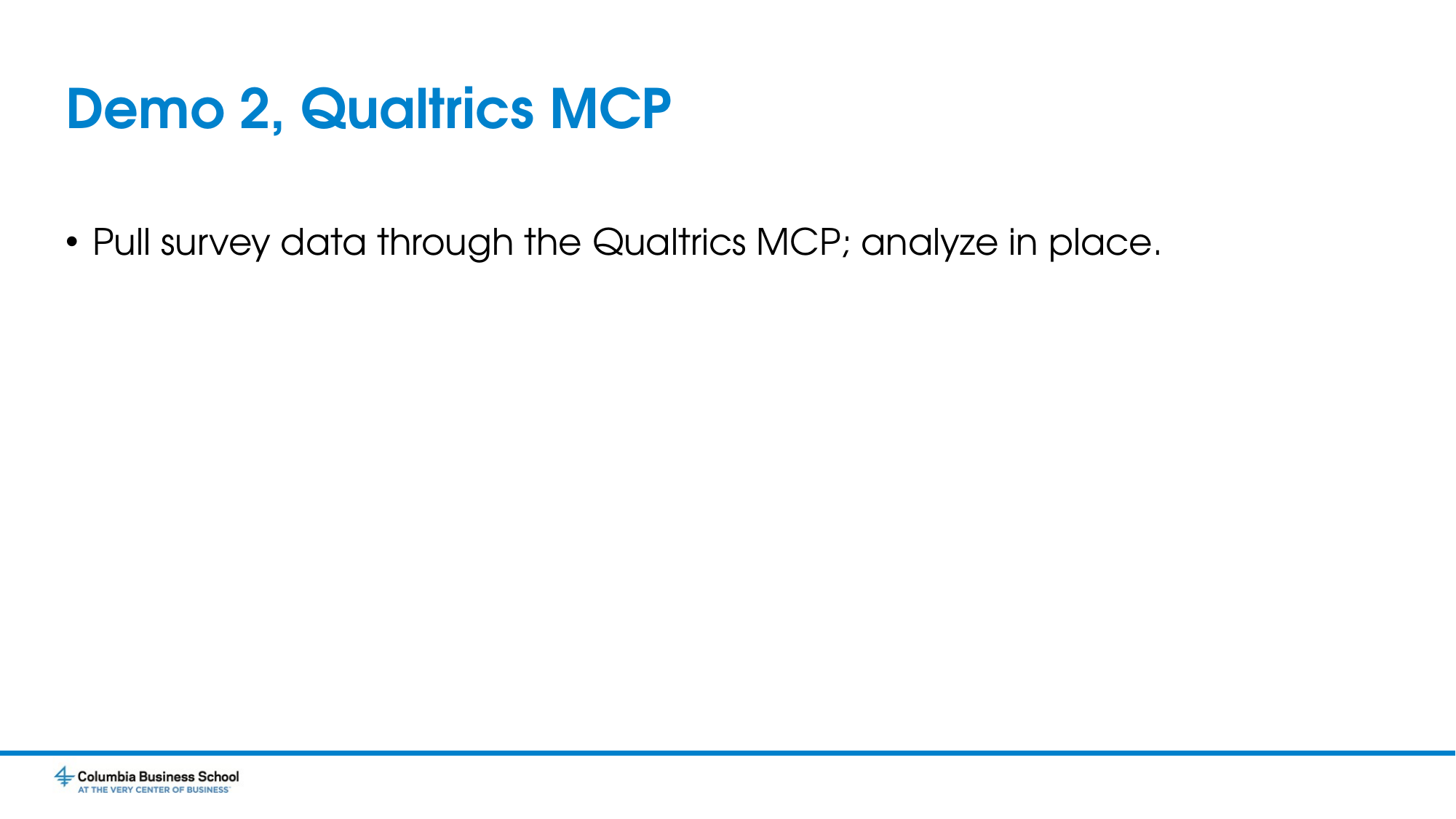

# Demo 2, Qualtrics MCP
Pull survey data through the Qualtrics MCP; analyze in place.